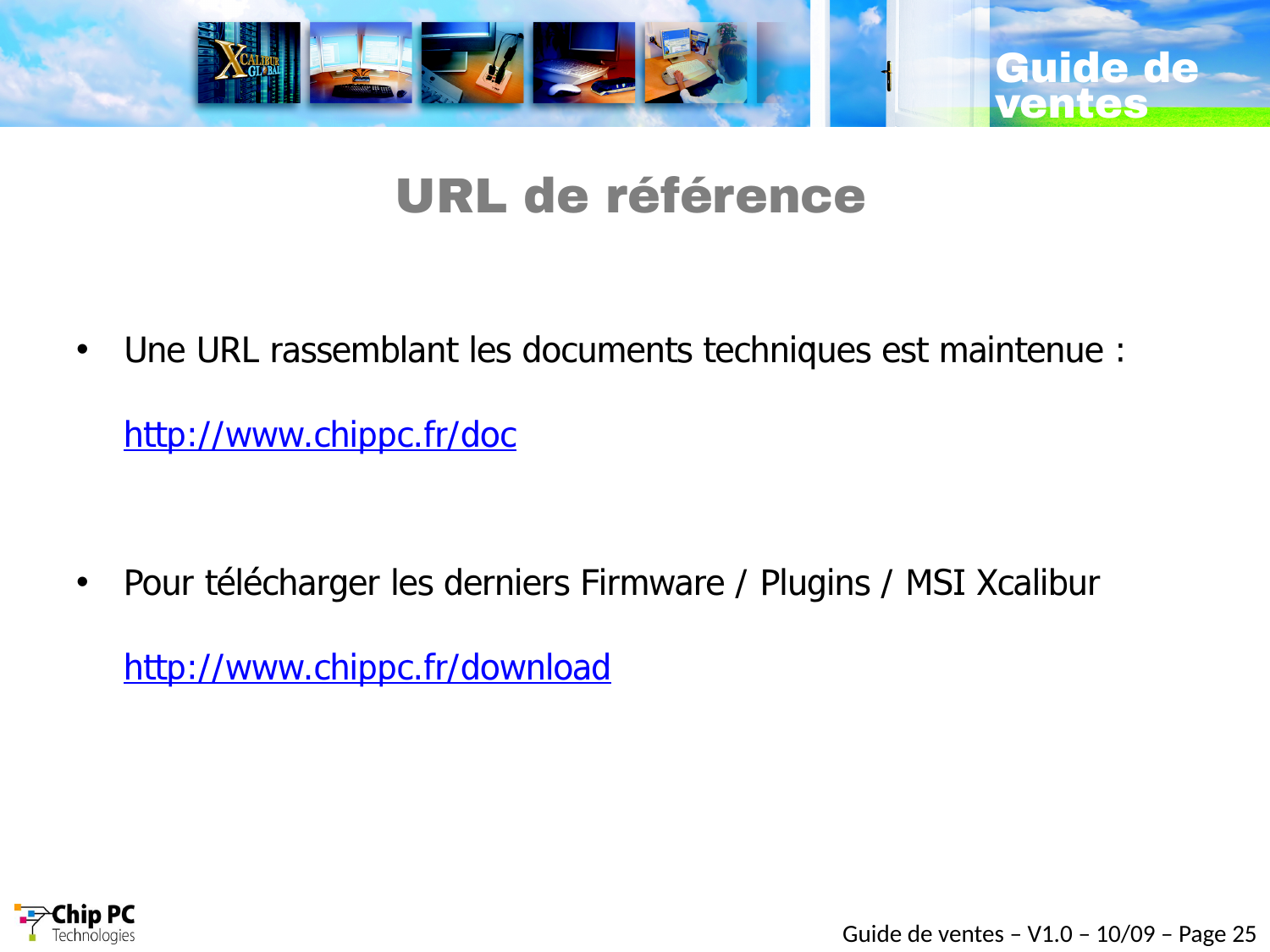

# URL de référence

Une URL rassemblant les documents techniques est maintenue :
http://www.chippc.fr/doc

Pour télécharger les derniers Firmware / Plugins / MSI Xcalibur
http://www.chippc.fr/download

Guide de ventes – V1.0 – 10/09 – Page 25